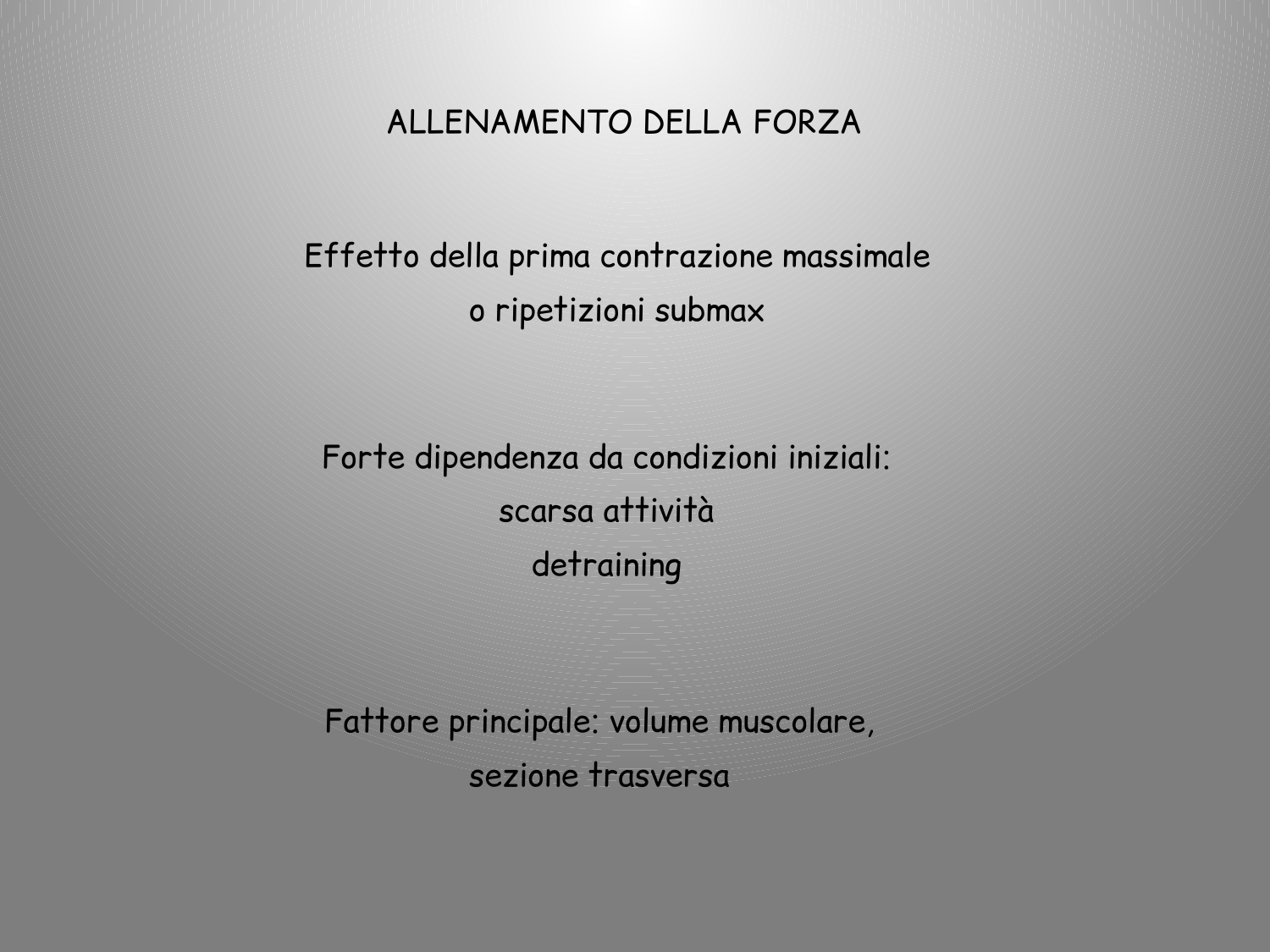

ALLENAMENTO DELLA FORZA
Effetto della prima contrazione massimale
o ripetizioni submax
Forte dipendenza da condizioni iniziali:
scarsa attività
detraining
Fattore principale: volume muscolare,
sezione trasversa